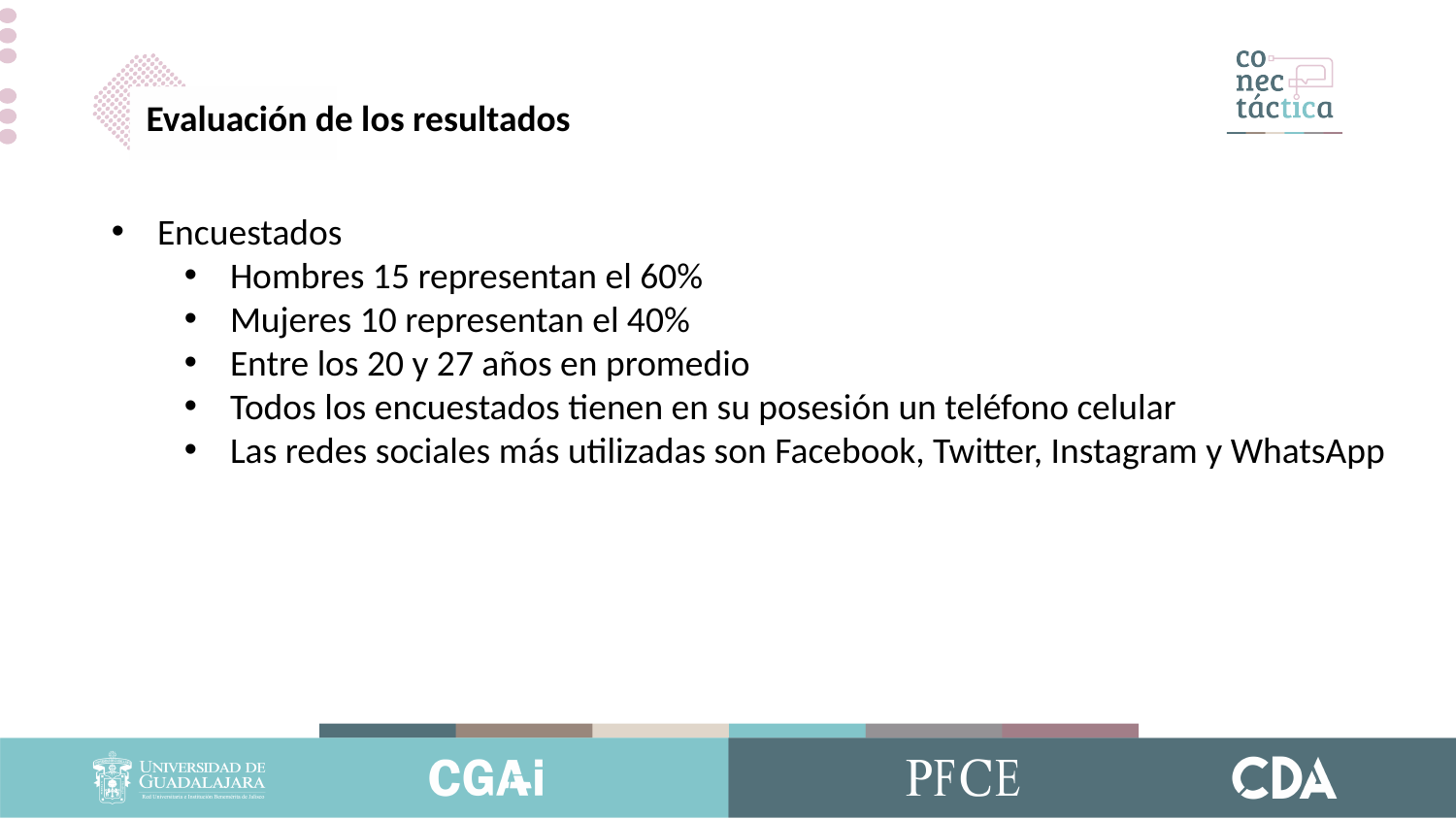

Evaluación de los resultados
Encuestados
Hombres 15 representan el 60%
Mujeres 10 representan el 40%
Entre los 20 y 27 años en promedio
Todos los encuestados tienen en su posesión un teléfono celular
Las redes sociales más utilizadas son Facebook, Twitter, Instagram y WhatsApp